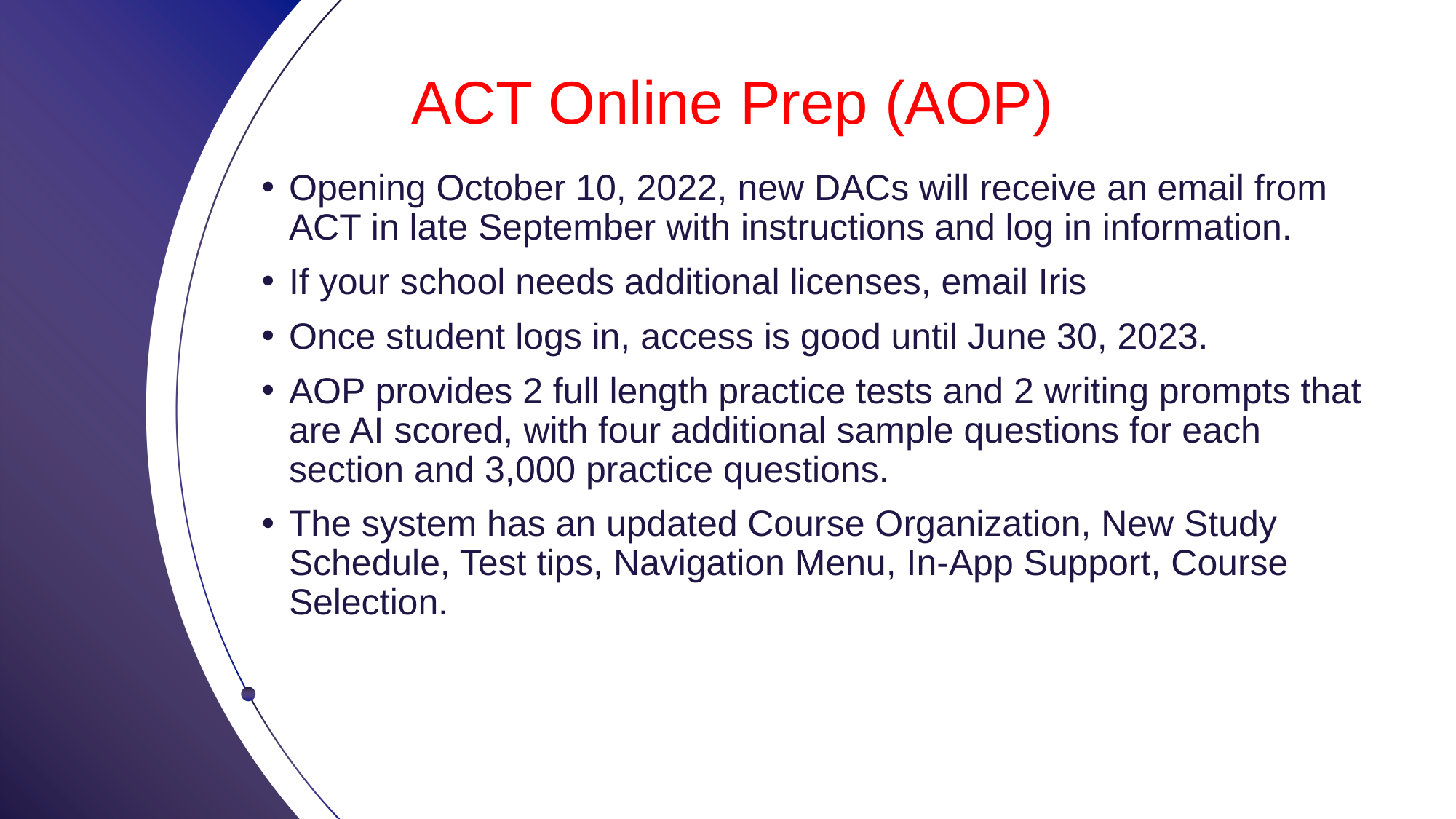

# ACT Online Prep (AOP)
Opening October 10, 2022, new DACs will receive an email from ACT in late September with instructions and log in information.
If your school needs additional licenses, email Iris
Once student logs in, access is good until June 30, 2023.
AOP provides 2 full length practice tests and 2 writing prompts that are AI scored, with four additional sample questions for each section and 3,000 practice questions.
The system has an updated Course Organization, New Study Schedule, Test tips, Navigation Menu, In-App Support, Course Selection.